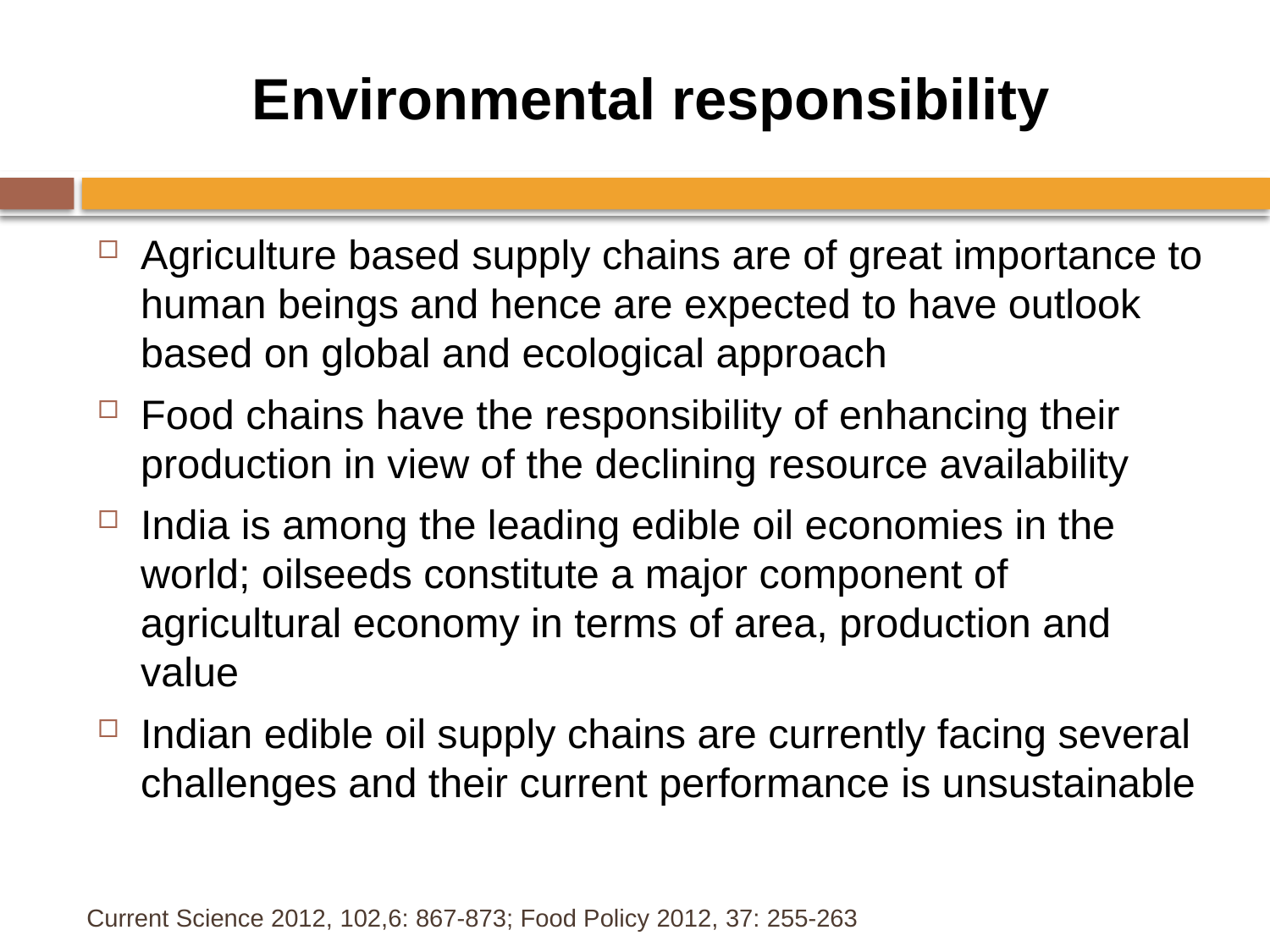

# Environmental responsibility
Agriculture based supply chains are of great importance to human beings and hence are expected to have outlook based on global and ecological approach
Food chains have the responsibility of enhancing their production in view of the declining resource availability
India is among the leading edible oil economies in the world; oilseeds constitute a major component of agricultural economy in terms of area, production and value
Indian edible oil supply chains are currently facing several challenges and their current performance is unsustainable
Current Science 2012, 102,6: 867-873; Food Policy 2012, 37: 255-263